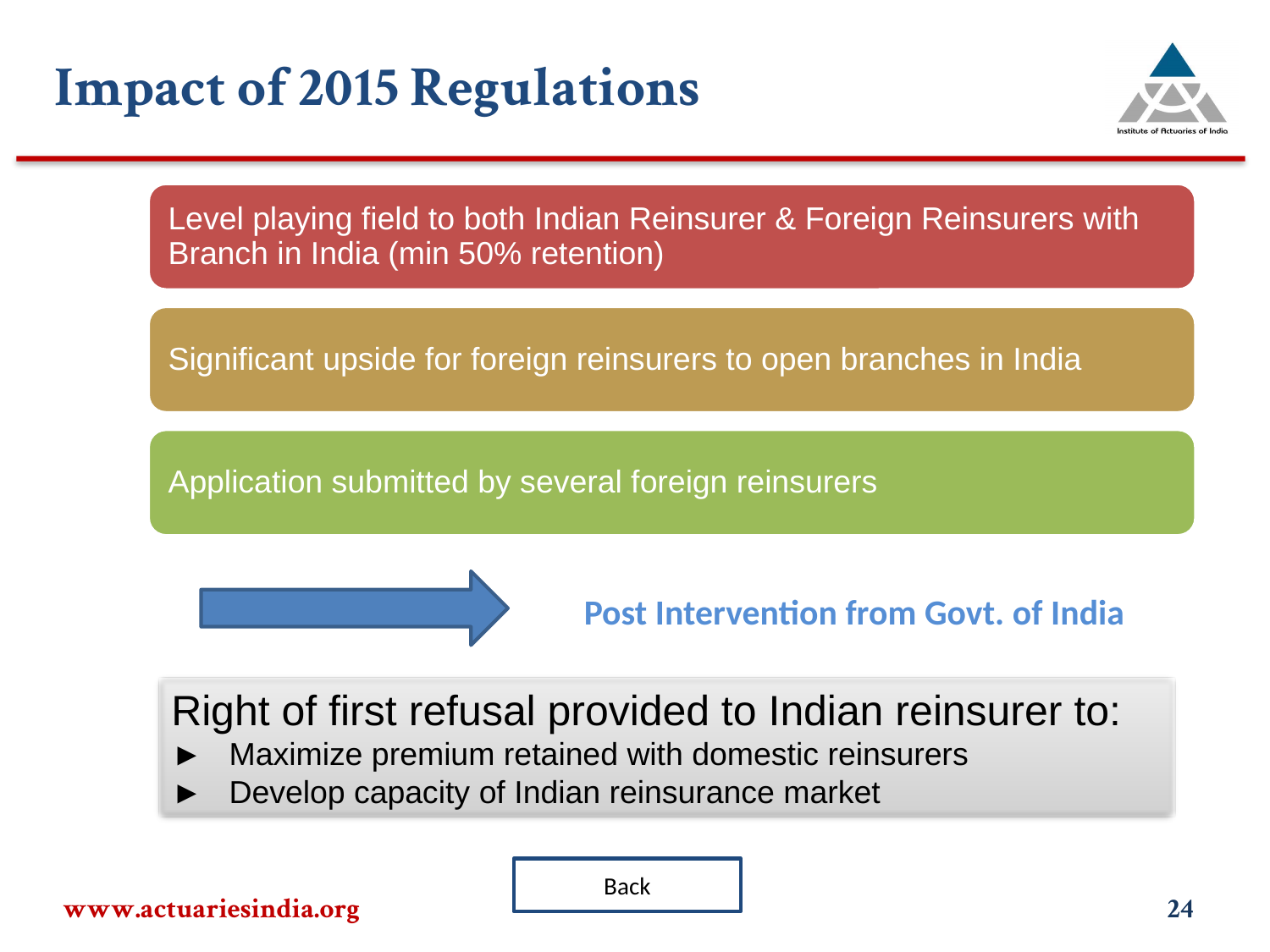

Impact of 2015 Regulations
Level playing field to both Indian Reinsurer & Foreign Reinsurers with Branch in India (min 50% retention)
Significant upside for foreign reinsurers to open branches in India
Application submitted by several foreign reinsurers

Post Intervention from Govt. of India
Right of first refusal provided to Indian reinsurer to:
►   Maximize premium retained with domestic reinsurers
►   Develop capacity of Indian reinsurance market
Back
www.actuariesindia.org
24